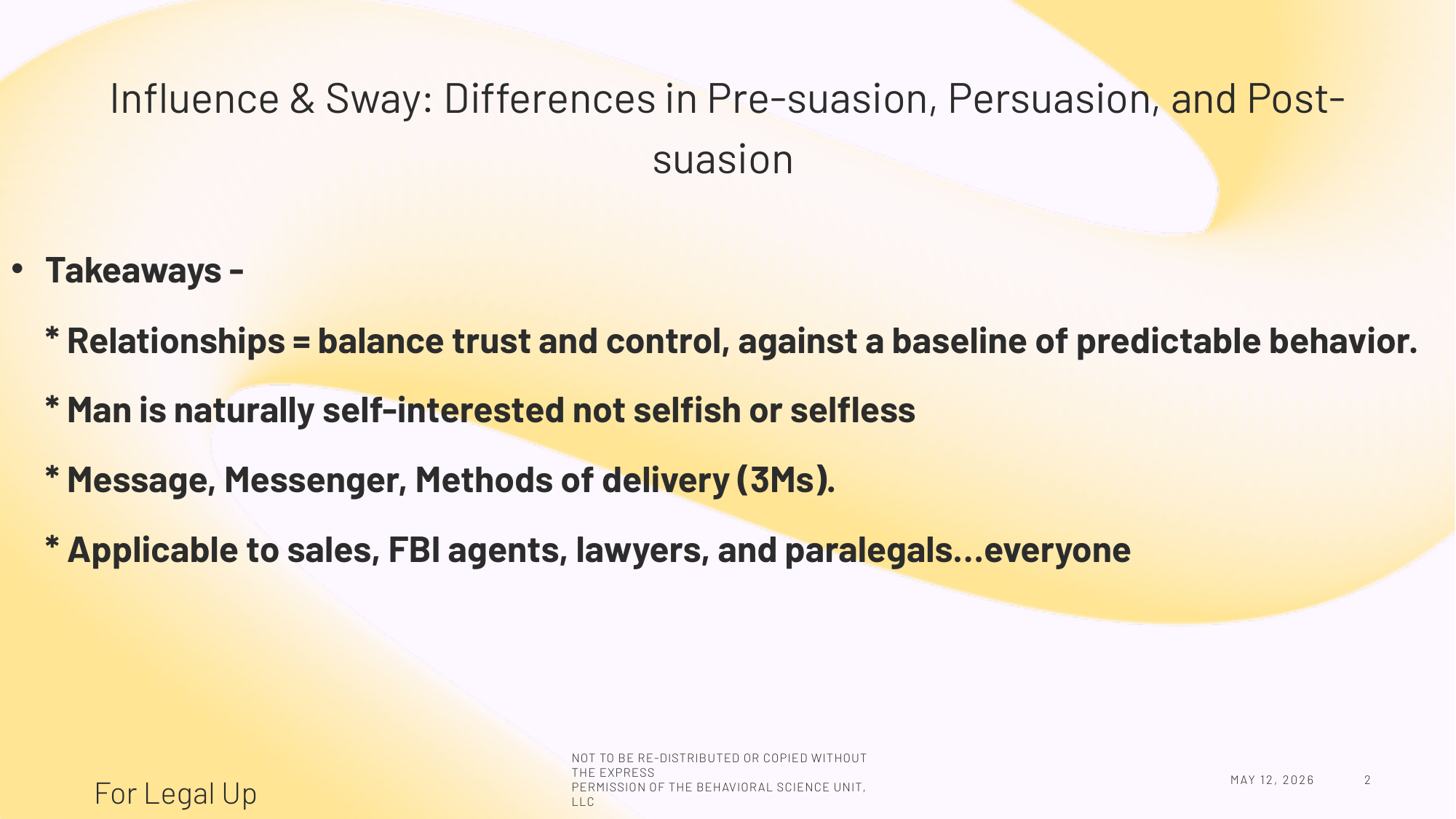

Influence & Sway: Differences in Pre-suasion, Persuasion, and Post-suasion
# Takeaways -   * Relationships = balance trust and control, against a baseline of predictable behavior. * Man is naturally self-interested not selfish or selfless * Message, Messenger, Methods of delivery (3Ms). * Applicable to sales, FBI agents, lawyers, and paralegals…everyone
For Legal Up
Not to be re-distributed or copied without the express
Permission of the Behavioral science unit, Llc
May 12, 2026
2